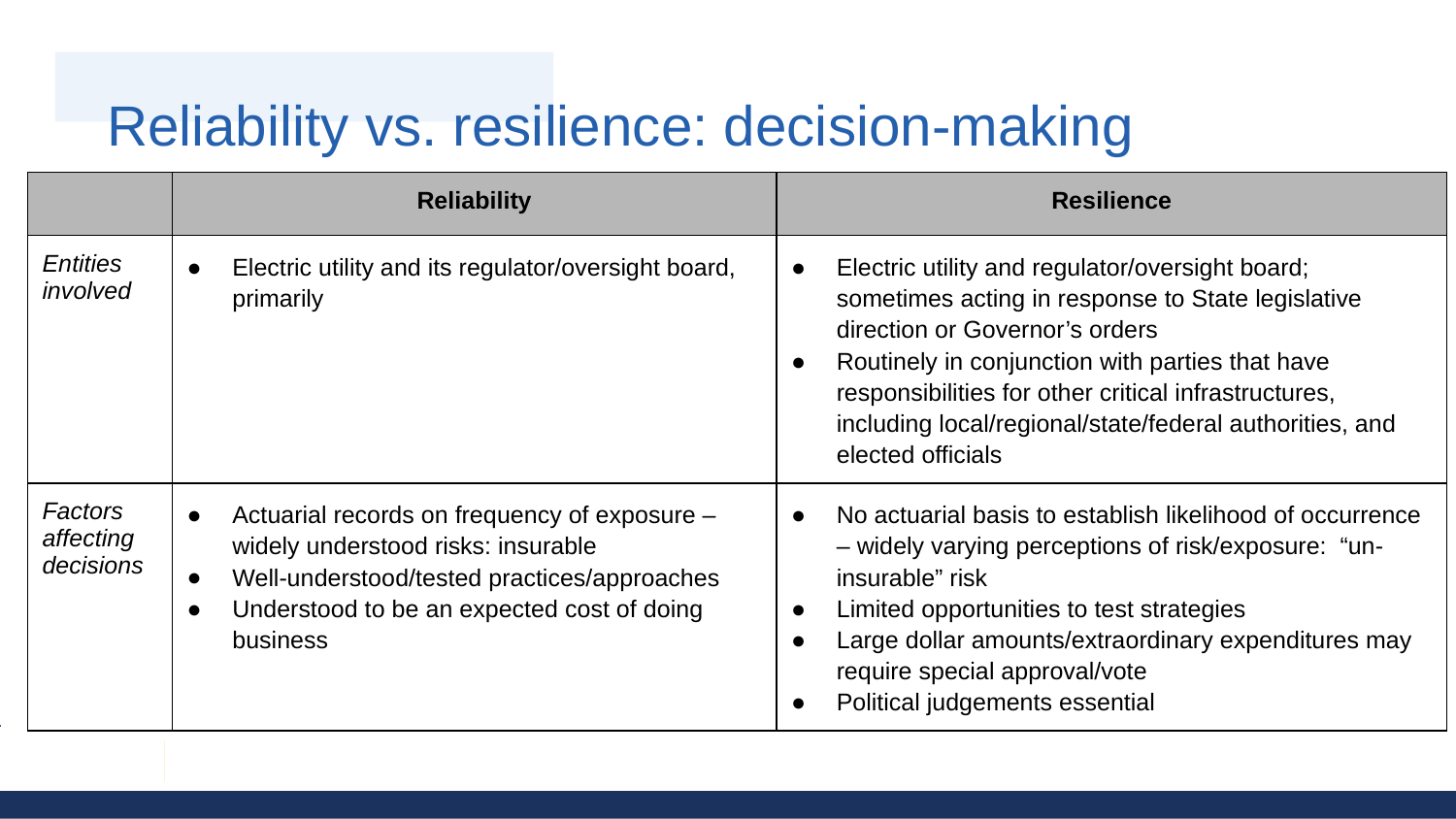

# Reliability vs. resilience: decision-making
|  | Reliability | Resilience |
| --- | --- | --- |
| Entities involved | Electric utility and its regulator/oversight board, primarily | Electric utility and regulator/oversight board; sometimes acting in response to State legislative direction or Governor’s orders Routinely in conjunction with parties that have responsibilities for other critical infrastructures, including local/regional/state/federal authorities, and elected officials |
| Factors affecting decisions | Actuarial records on frequency of exposure – widely understood risks: insurable Well-understood/tested practices/approaches Understood to be an expected cost of doing business | No actuarial basis to establish likelihood of occurrence – widely varying perceptions of risk/exposure: “un-insurable” risk Limited opportunities to test strategies Large dollar amounts/extraordinary expenditures may require special approval/vote Political judgements essential |